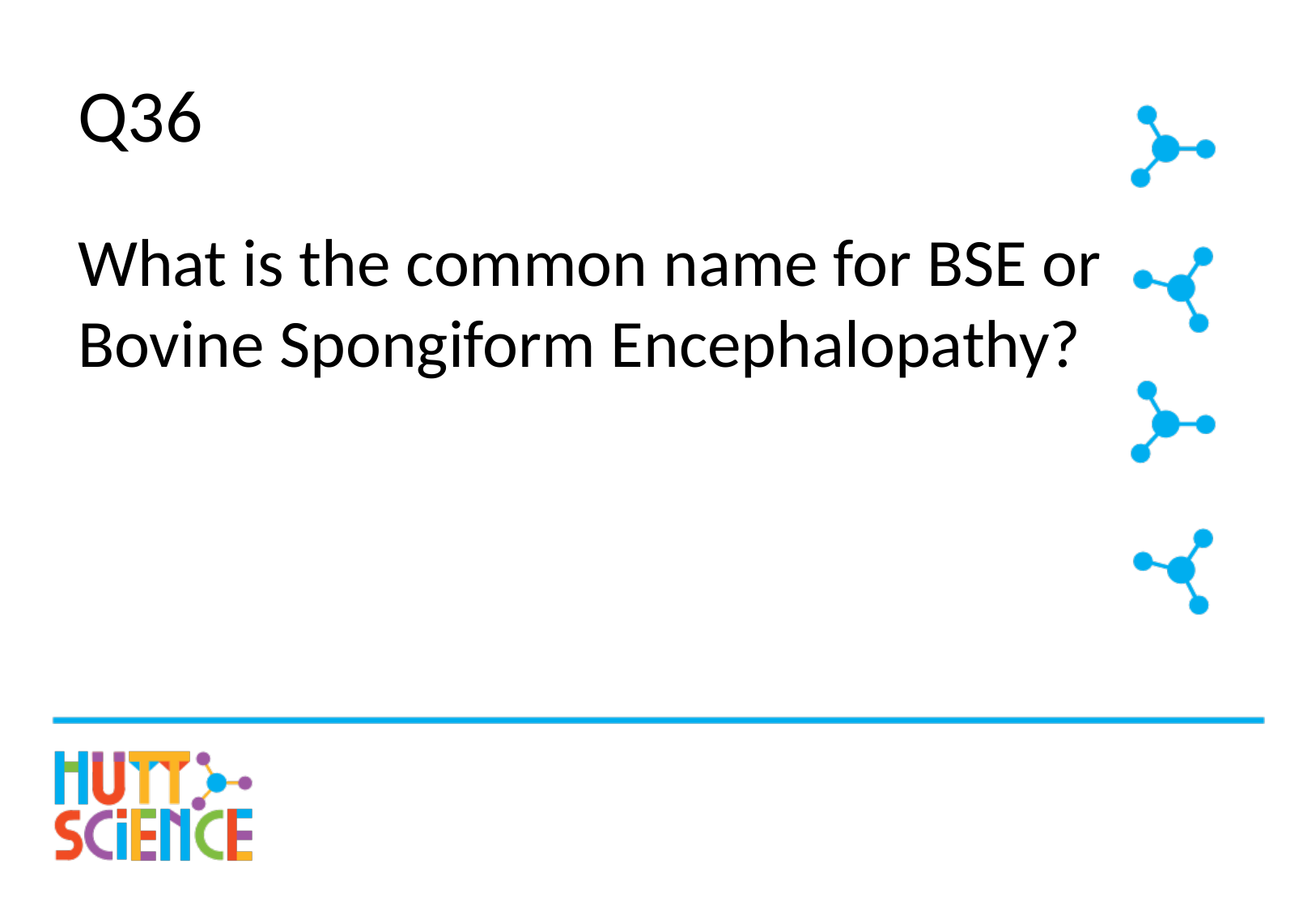

# Q36
What is the common name for BSE or Bovine Spongiform Encephalopathy?